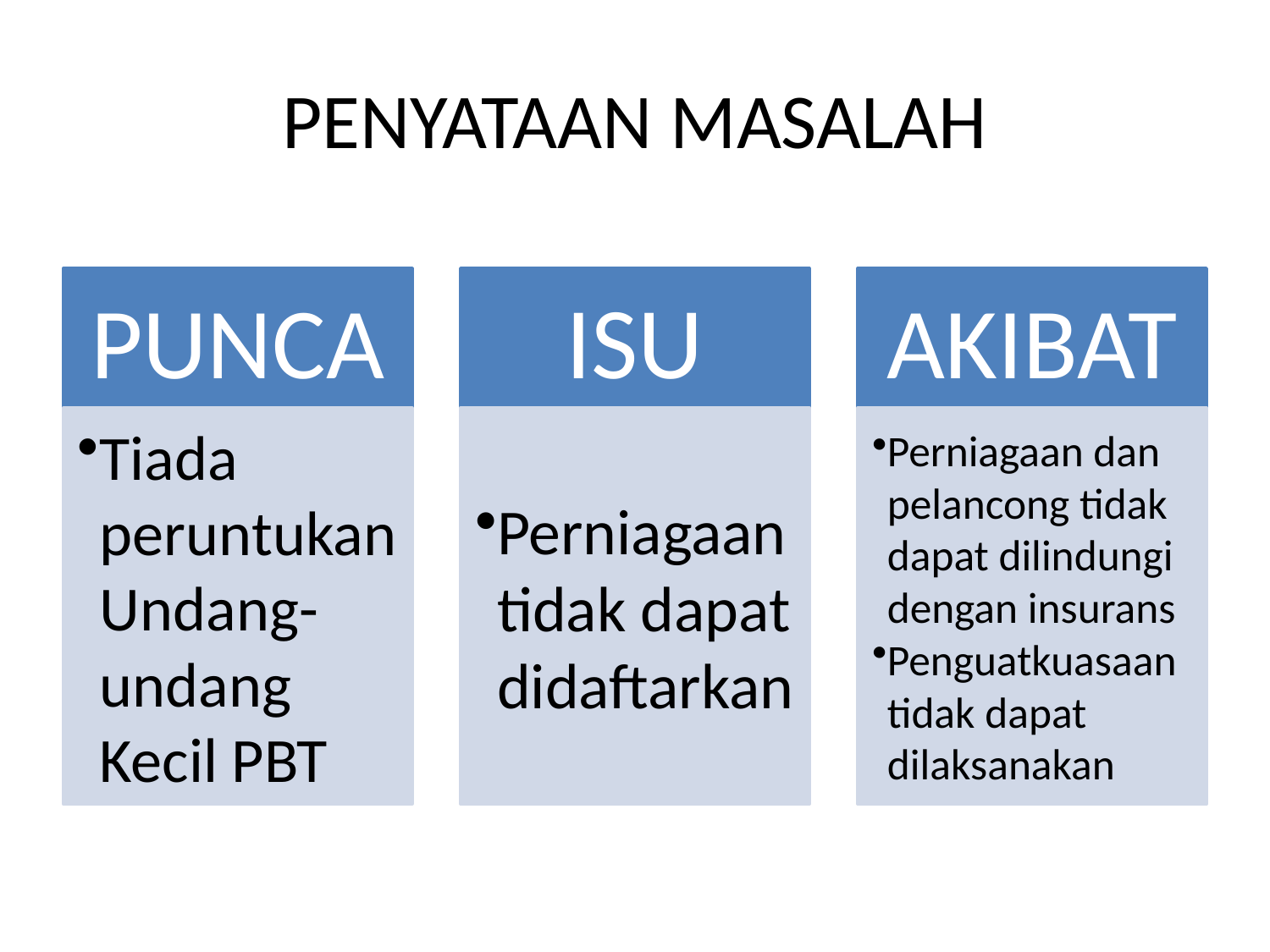

# PENYATAAN MASALAH
PUNCA
Tiada peruntukan Undang-undang Kecil PBT
ISU
Perniagaan tidak dapat didaftarkan
AKIBAT
Perniagaan dan pelancong tidak dapat dilindungi dengan insurans
Penguatkuasaan tidak dapat dilaksanakan